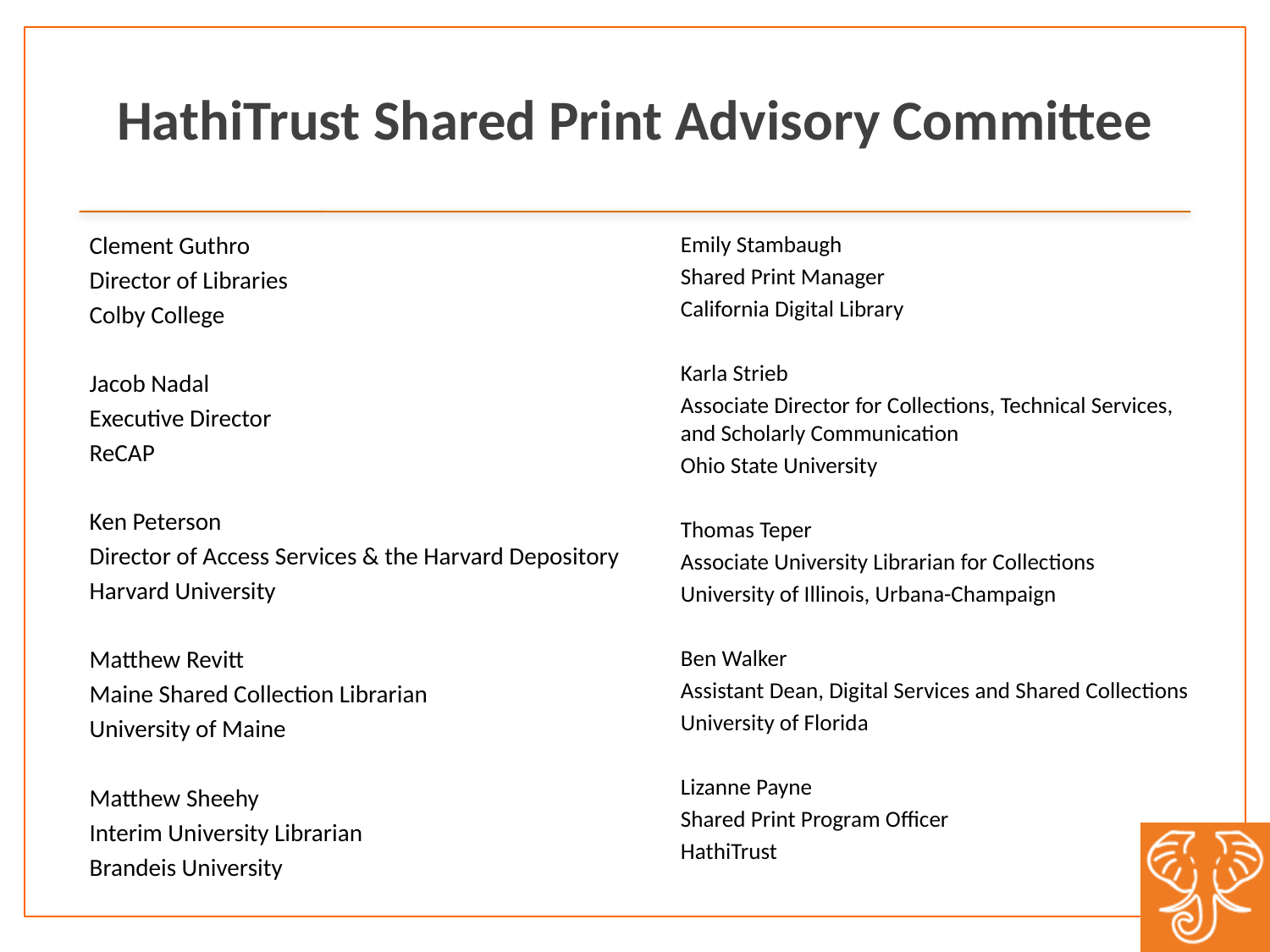

# HathiTrust Shared Print Advisory Committee
Clement Guthro
Director of Libraries
Colby College

Jacob Nadal
Executive Director
ReCAP

Ken Peterson
Director of Access Services & the Harvard Depository
Harvard University

Matthew Revitt
Maine Shared Collection Librarian
University of Maine

Matthew Sheehy
Interim University Librarian
Brandeis University

Emily Stambaugh
Shared Print Manager
California Digital Library

Karla Strieb
Associate Director for Collections, Technical Services, and Scholarly Communication
Ohio State University

Thomas Teper
Associate University Librarian for Collections
University of Illinois, Urbana-Champaign

Ben Walker
Assistant Dean, Digital Services and Shared Collections
University of Florida

Lizanne Payne
Shared Print Program Officer
HathiTrust